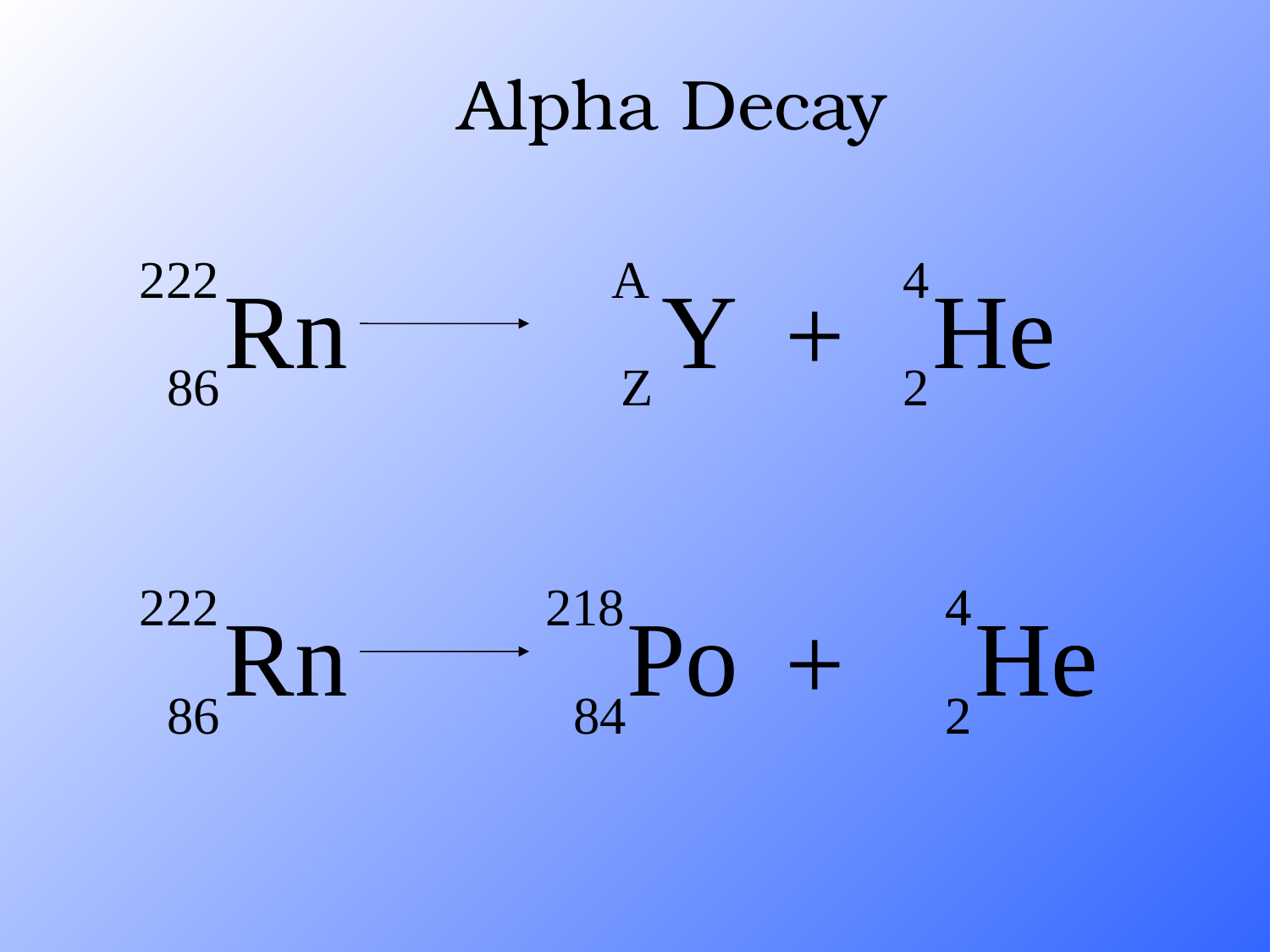

Alpha Decay
222
     A
Y
     Z
4
He
2
Rn
+

86
222
218
4
He
2
Rn
Po
+

86
84
4
He
2